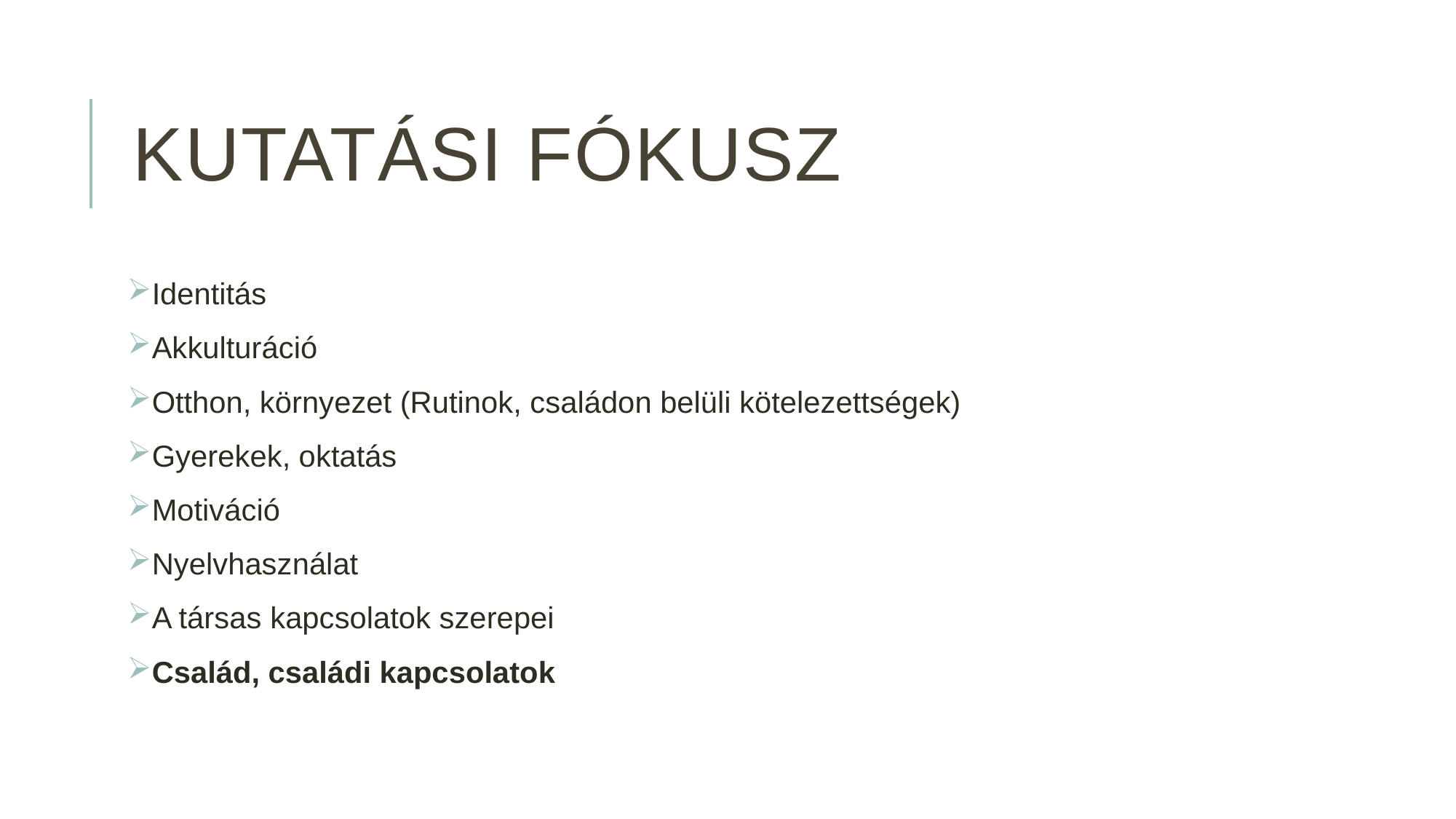

# Kutatási FÓKUSZ
Identitás
Akkulturáció
Otthon, környezet (Rutinok, családon belüli kötelezettségek)
Gyerekek, oktatás
Motiváció
Nyelvhasználat
A társas kapcsolatok szerepei
Család, családi kapcsolatok